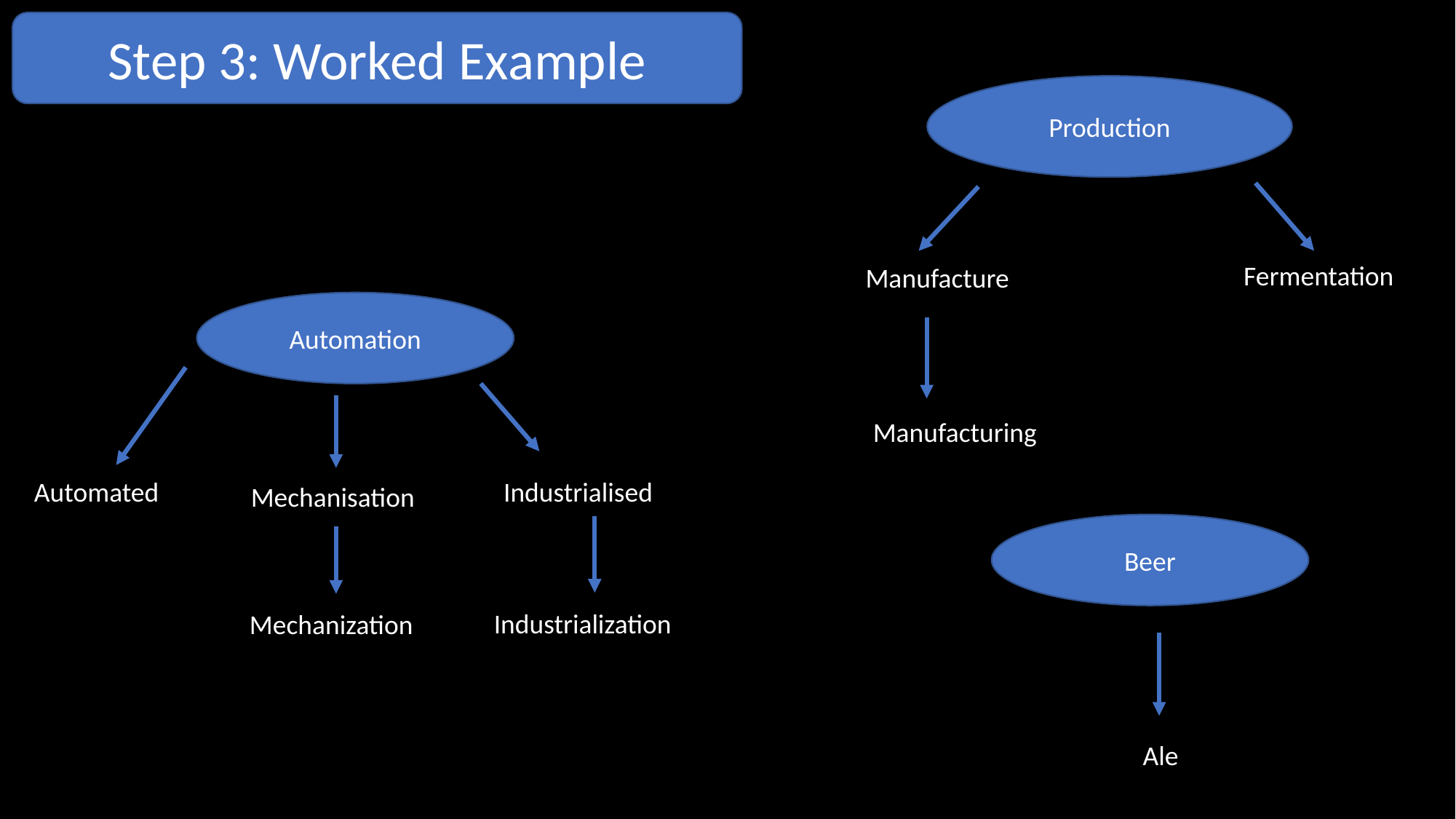

Step 3: Worked Example
Production
Fermentation
Manufacture
Automation
Manufacturing
Automated
Industrialised
Mechanisation
Beer
Industrialization
Mechanization
Ale